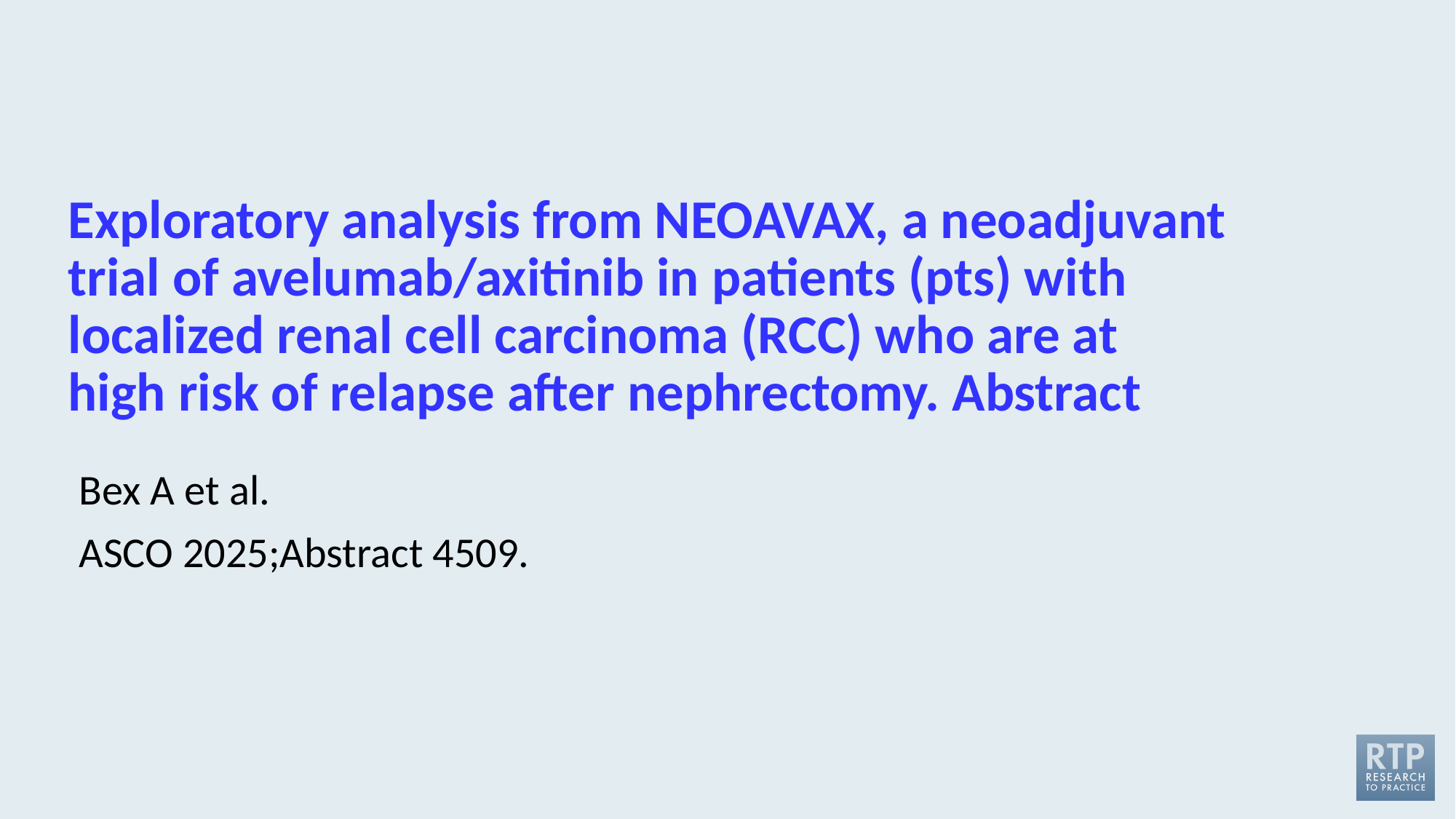

# Exploratory analysis from NEOAVAX, a neoadjuvant trial of avelumab/axitinib in patients (pts) with localized renal cell carcinoma (RCC) who are at high risk of relapse after nephrectomy. Abstract
Bex A et al.
ASCO 2025;Abstract 4509.